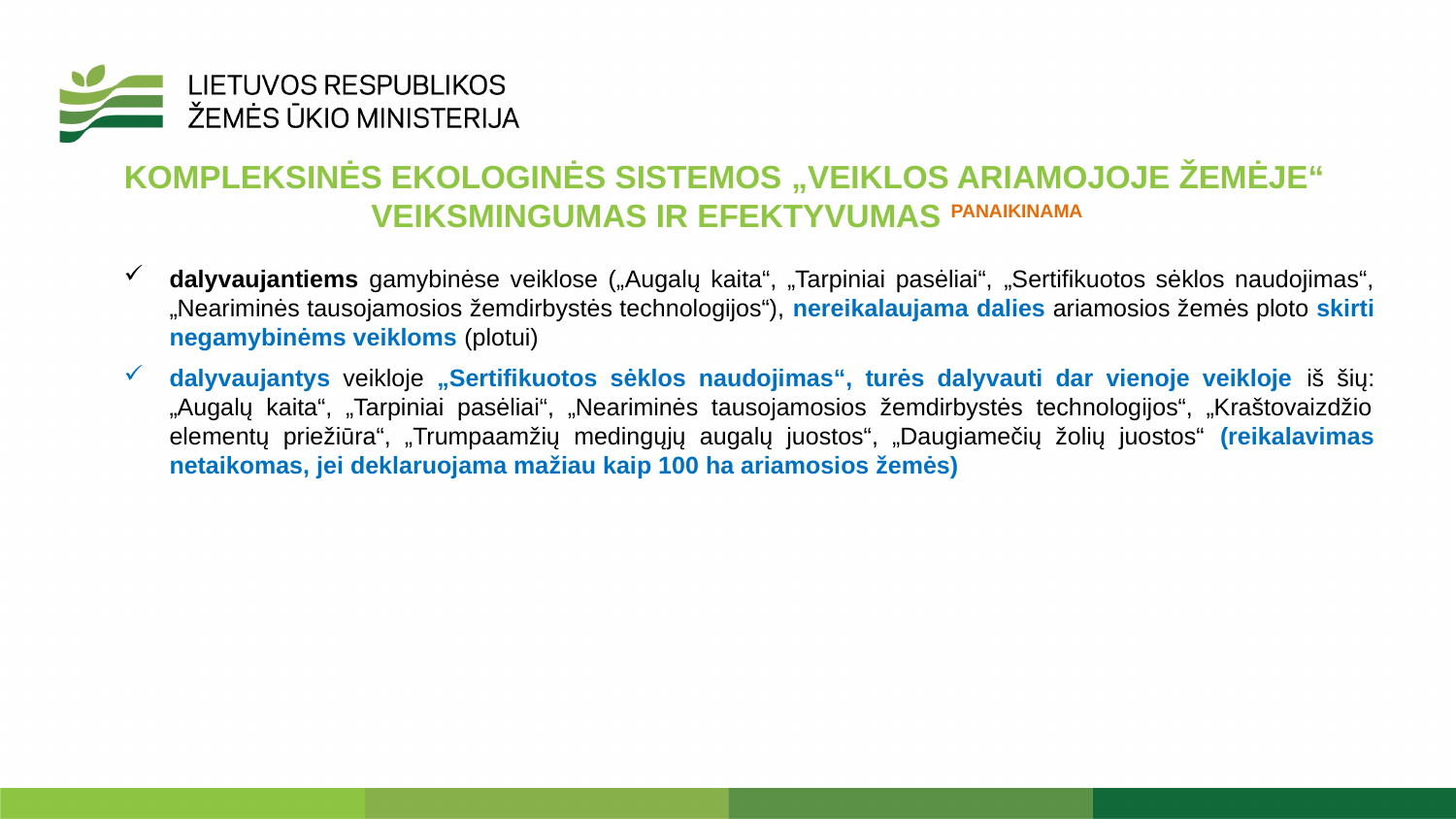

KOMPLEKSINĖS EKOLOGINĖS SISTEMOS „VEIKLOS ARIAMOJOJE ŽEMĖJE“
VEIKSMINGUMAS IR EFEKTYVUMAS PANAIKINAMA
dalyvaujantiems gamybinėse veiklose („Augalų kaita“, „Tarpiniai pasėliai“, „Sertifikuotos sėklos naudojimas“, „Neariminės tausojamosios žemdirbystės technologijos“), nereikalaujama dalies ariamosios žemės ploto skirti negamybinėms veikloms (plotui)
dalyvaujantys veikloje „Sertifikuotos sėklos naudojimas“, turės dalyvauti dar vienoje veikloje iš šių: „Augalų kaita“, „Tarpiniai pasėliai“, „Neariminės tausojamosios žemdirbystės technologijos“, „Kraštovaizdžio elementų priežiūra“, „Trumpaamžių medingųjų augalų juostos“, „Daugiamečių žolių juostos“ (reikalavimas netaikomas, jei deklaruojama mažiau kaip 100 ha ariamosios žemės)